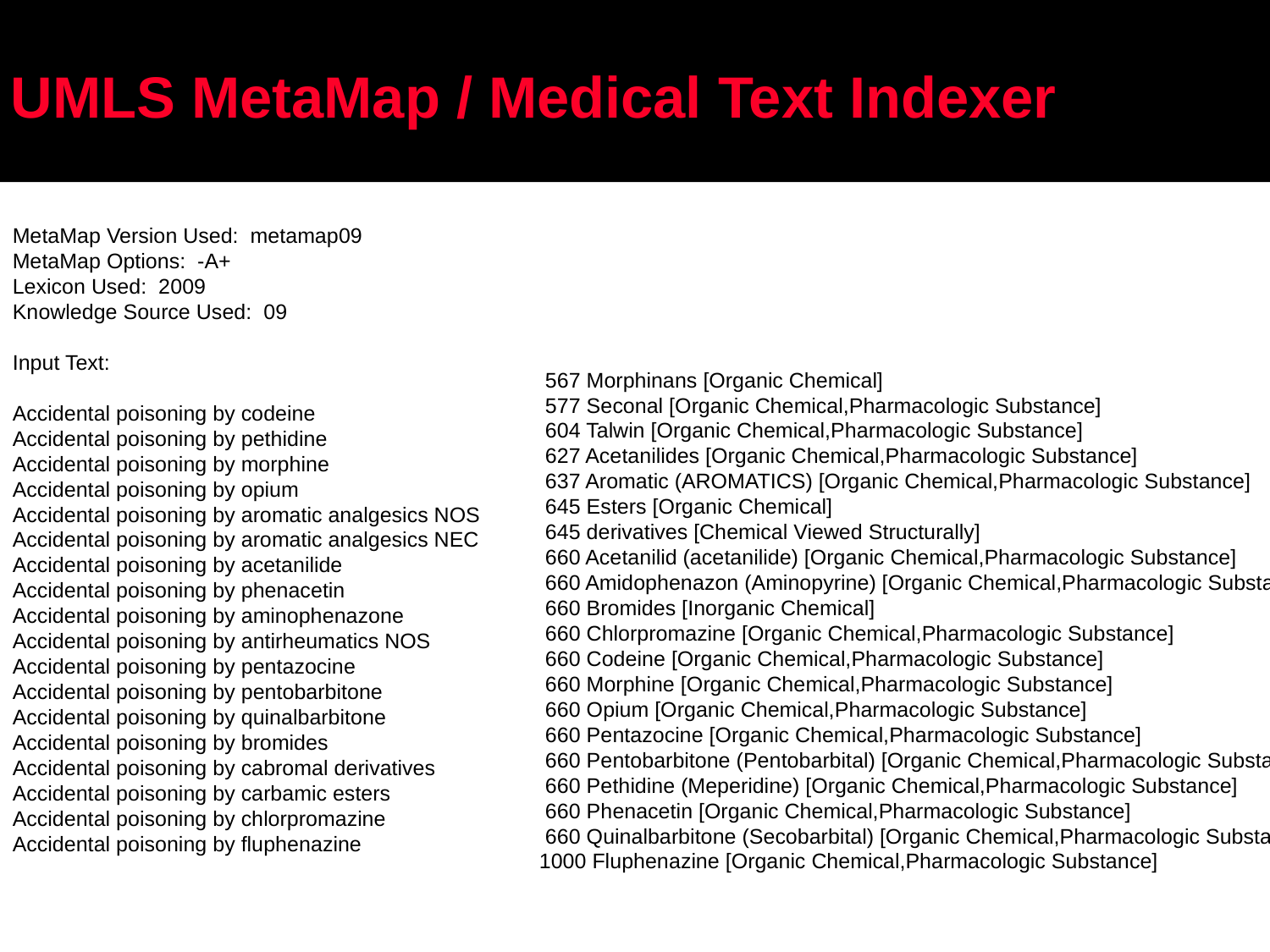

# UMLS MetaMap / Medical Text Indexer
MetaMap Version Used:  metamap09
MetaMap Options:  -A+
Lexicon Used:  2009
Knowledge Source Used:  09

Input Text:

Accidental poisoning by codeine
Accidental poisoning by pethidine
Accidental poisoning by morphine
Accidental poisoning by opium
Accidental poisoning by aromatic analgesics NOS
Accidental poisoning by aromatic analgesics NEC
Accidental poisoning by acetanilide
Accidental poisoning by phenacetin
Accidental poisoning by aminophenazone
Accidental poisoning by antirheumatics NOS
Accidental poisoning by pentazocine
Accidental poisoning by pentobarbitone
Accidental poisoning by quinalbarbitone
Accidental poisoning by bromides
Accidental poisoning by cabromal derivatives
Accidental poisoning by carbamic esters
Accidental poisoning by chlorpromazine
Accidental poisoning by fluphenazine

   567 Morphinans [Organic Chemical]
   577 Seconal [Organic Chemical,Pharmacologic Substance]
   604 Talwin [Organic Chemical,Pharmacologic Substance]
   627 Acetanilides [Organic Chemical,Pharmacologic Substance]
   637 Aromatic (AROMATICS) [Organic Chemical,Pharmacologic Substance]
   645 Esters [Organic Chemical]
   645 derivatives [Chemical Viewed Structurally]
   660 Acetanilid (acetanilide) [Organic Chemical,Pharmacologic Substance]
   660 Amidophenazon (Aminopyrine) [Organic Chemical,Pharmacologic Substance]
   660 Bromides [Inorganic Chemical]
   660 Chlorpromazine [Organic Chemical,Pharmacologic Substance]
   660 Codeine [Organic Chemical,Pharmacologic Substance]
   660 Morphine [Organic Chemical,Pharmacologic Substance]
   660 Opium [Organic Chemical,Pharmacologic Substance]
   660 Pentazocine [Organic Chemical,Pharmacologic Substance]
   660 Pentobarbitone (Pentobarbital) [Organic Chemical,Pharmacologic Substance]
   660 Pethidine (Meperidine) [Organic Chemical,Pharmacologic Substance]
   660 Phenacetin [Organic Chemical,Pharmacologic Substance]
   660 Quinalbarbitone (Secobarbital) [Organic Chemical,Pharmacologic Substance]
  1000 Fluphenazine [Organic Chemical,Pharmacologic Substance]